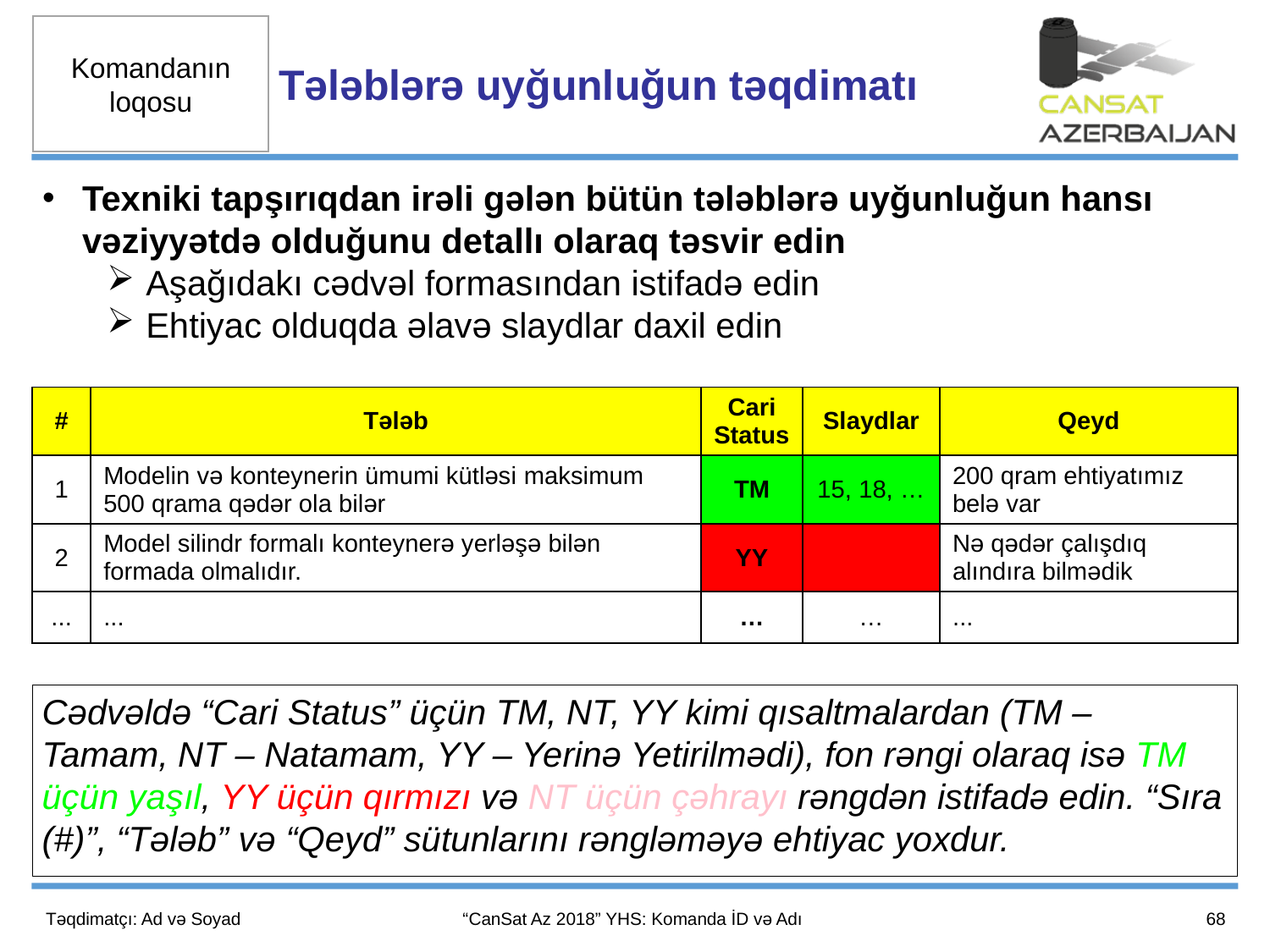

Tələblərə uyğunluğun təqdimatı
Texniki tapşırıqdan irəli gələn bütün tələblərə uyğunluğun hansı vəziyyətdə olduğunu detallı olaraq təsvir edin
Aşağıdakı cədvəl formasından istifadə edin
Ehtiyac olduqda əlavə slaydlar daxil edin

| # | Tələb | Cari Status | Slaydlar | Qeyd |
| --- | --- | --- | --- | --- |
| 1 | Modelin və konteynerin ümumi kütləsi maksimum 500 qrama qədər ola bilər | TM | 15, 18, … | 200 qram ehtiyatımız belə var |
| 2 | Model silindr formalı konteynerə yerləşə bilən formada olmalıdır. | YY |  | Nə qədər çalışdıq alındıra bilmədik |
| ... | ... | … | … | ... |
Cədvəldə “Cari Status” üçün TM, NT, YY kimi qısaltmalardan (TM – Tamam, NT – Natamam, YY – Yerinə Yetirilmədi), fon rəngi olaraq isə TM üçün yaşıl, YY üçün qırmızı və NT üçün çəhrayı rəngdən istifadə edin. “Sıra (#)”, “Tələb” və “Qeyd” sütunlarını rəngləməyə ehtiyac yoxdur.
68
Təqdimatçı: Ad və Soyad
“CanSat Az 2018” YHS: Komanda İD və Adı